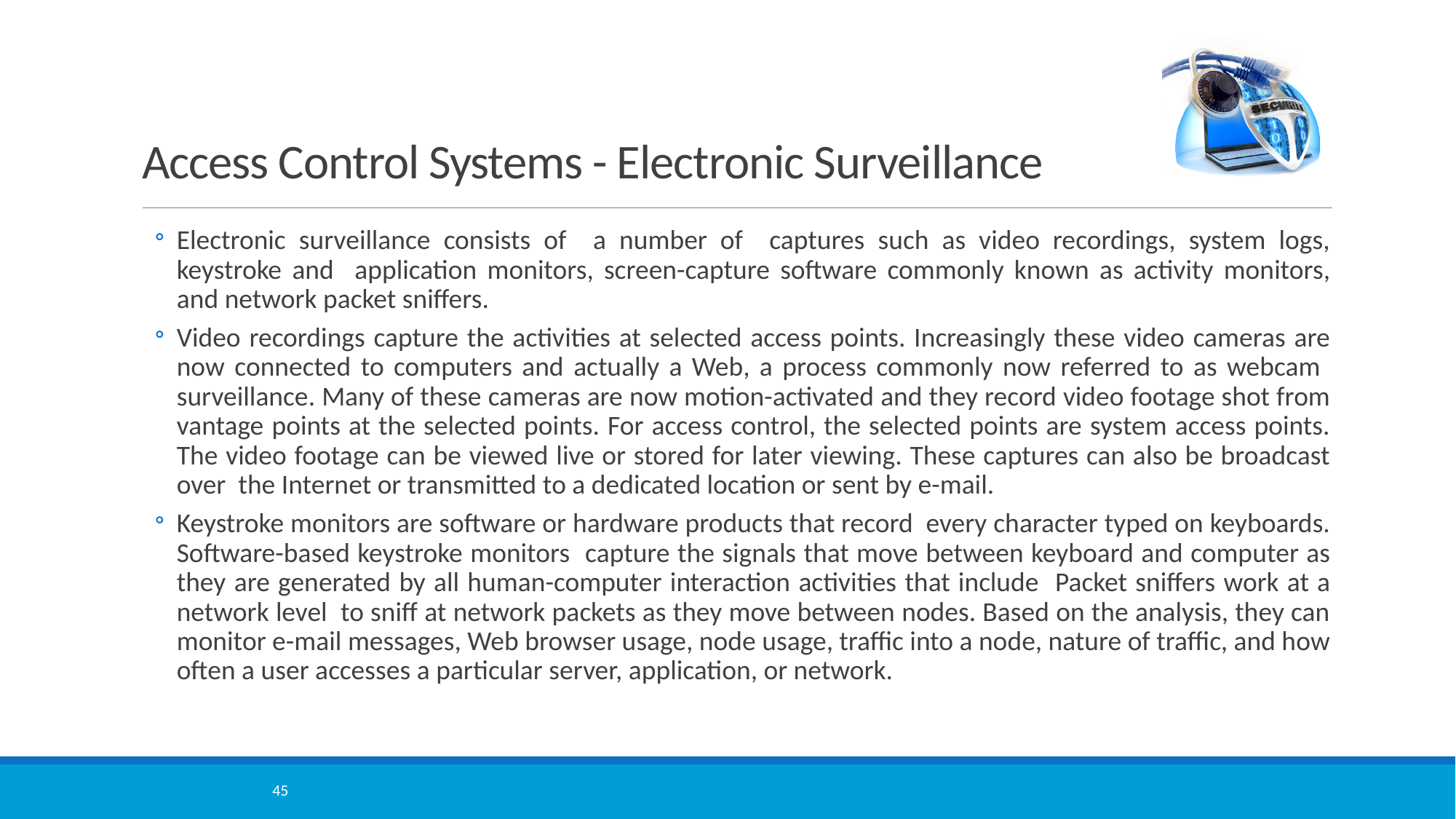

# Access Control Systems - Electronic Surveillance
Electronic surveillance consists of  a number of  captures such as video recordings, system logs, keystroke and  application monitors, screen-capture software commonly known as activity monitors, and network packet sniffers.
Video recordings capture the activities at selected access points. Increasingly these video cameras are now connected to computers and actually a Web, a process commonly now referred to as webcam  surveillance. Many of these cameras are now motion-activated and they record video footage shot from vantage points at the selected points. For access control, the selected points are system access points. The video footage can be viewed live or stored for later viewing. These captures can also be broadcast over  the Internet or transmitted to a dedicated location or sent by e-mail.
Keystroke monitors are software or hardware products that record  every character typed on keyboards. Software-based keystroke monitors  capture the signals that move between keyboard and computer as they are generated by all human-computer interaction activities that include  Packet sniffers work at a network level  to sniff at network packets as they move between nodes. Based on the analysis, they can monitor e-mail messages, Web browser usage, node usage, traffic into a node, nature of traffic, and how often a user accesses a particular server, application, or network.

45